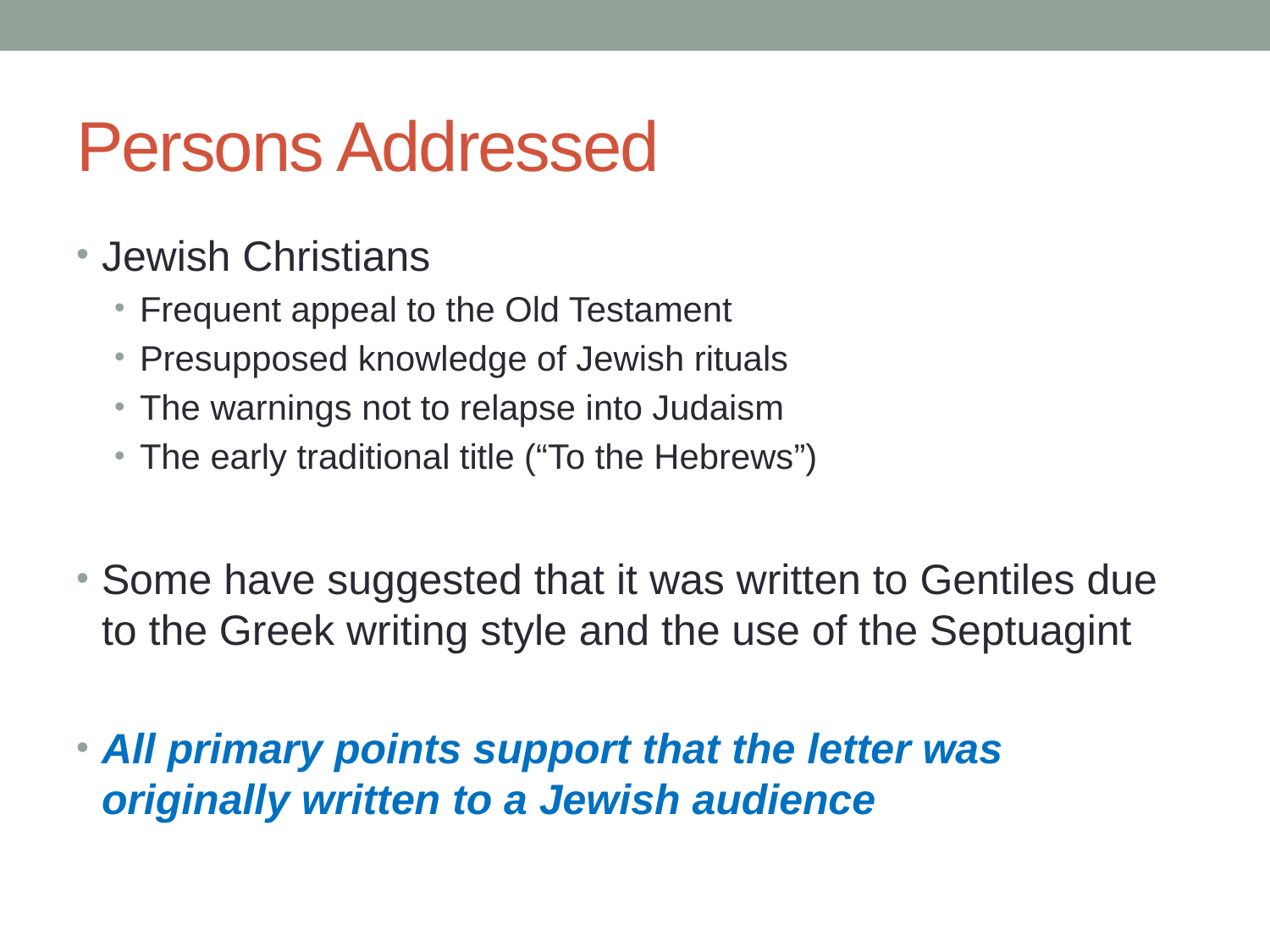

# Persons Addressed
Jewish Christians
Frequent appeal to the Old Testament
Presupposed knowledge of Jewish rituals
The warnings not to relapse into Judaism
The early traditional title (“To the Hebrews”)

Some have suggested that it was written to Gentiles due to the Greek writing style and the use of the Septuagint

All primary points support that the letter was originally written to a Jewish audience